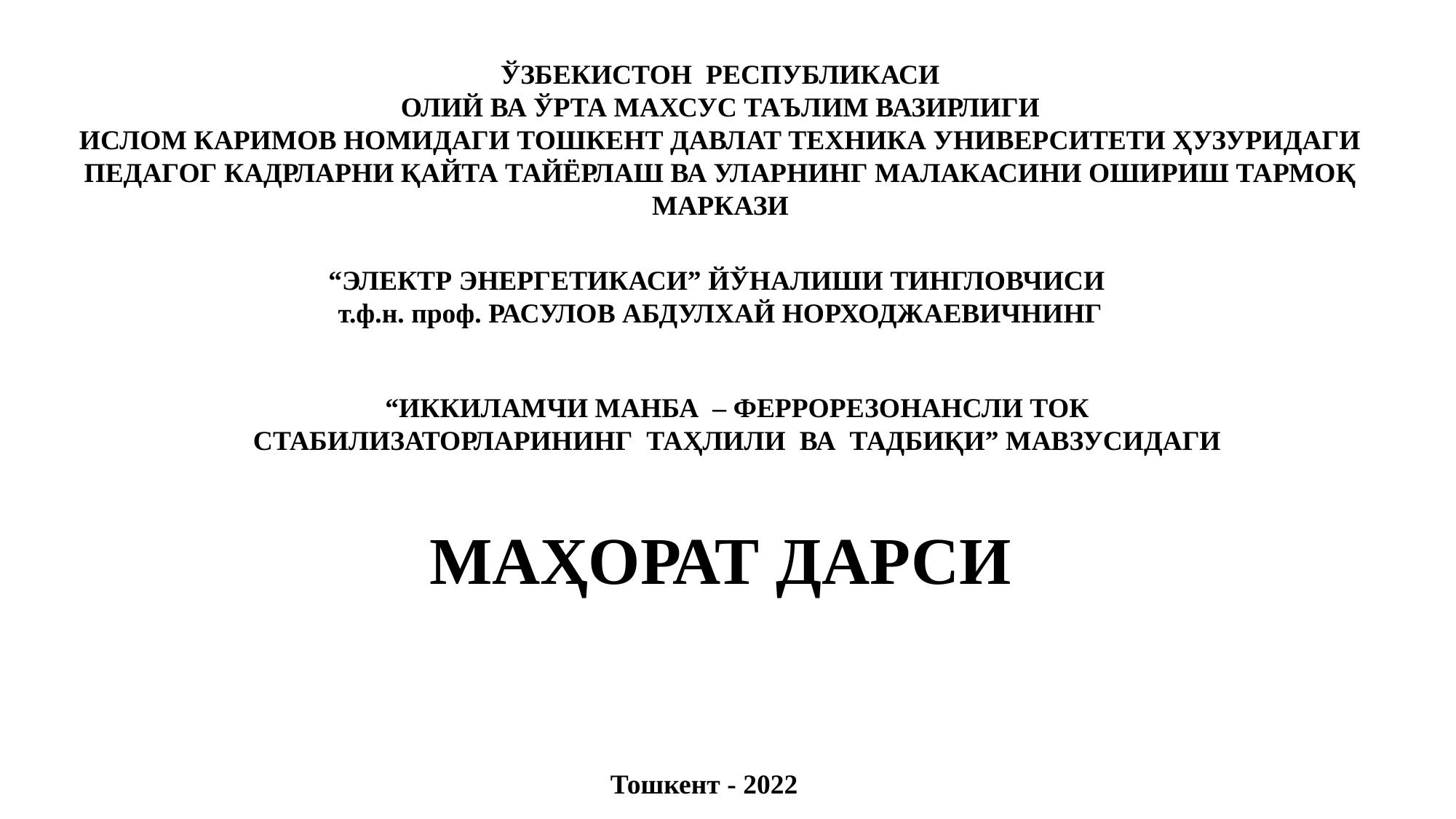

ЎЗБЕКИСТОН  РЕСПУБЛИКАСИ
ОЛИЙ ВА ЎРТА МАХСУС ТАЪЛИМ ВАЗИРЛИГИ
ИСЛОМ КАРИМОВ НОМИДАГИ ТОШКЕНТ ДАВЛАТ ТЕХНИКА УНИВЕРСИТЕТИ ҲУЗУРИДАГИ ПЕДАГОГ КАДРЛАРНИ ҚАЙТА ТАЙЁРЛАШ ВА УЛАРНИНГ МАЛАКАСИНИ ОШИРИШ ТАРМОҚ
МАРКАЗИ
“ЭЛЕКТР ЭНЕРГЕТИКАСИ” ЙЎНАЛИШИ ТИНГЛОВЧИСИ
т.ф.н. проф. РАСУЛОВ АБДУЛХАЙ НОРХОДЖАЕВИЧНИНГ
“ИККИЛАМЧи МАНБА  – ФЕРРОРЕЗОНАНСЛИ ТОК СТАБИЛИЗАТОРЛАРИНИнг  ТАҲЛИЛИ  ВА  ТАДБИҚИ” МАВЗУСИДАГИ
МАҲОРАТ ДАРСИ
Тошкент - 2022